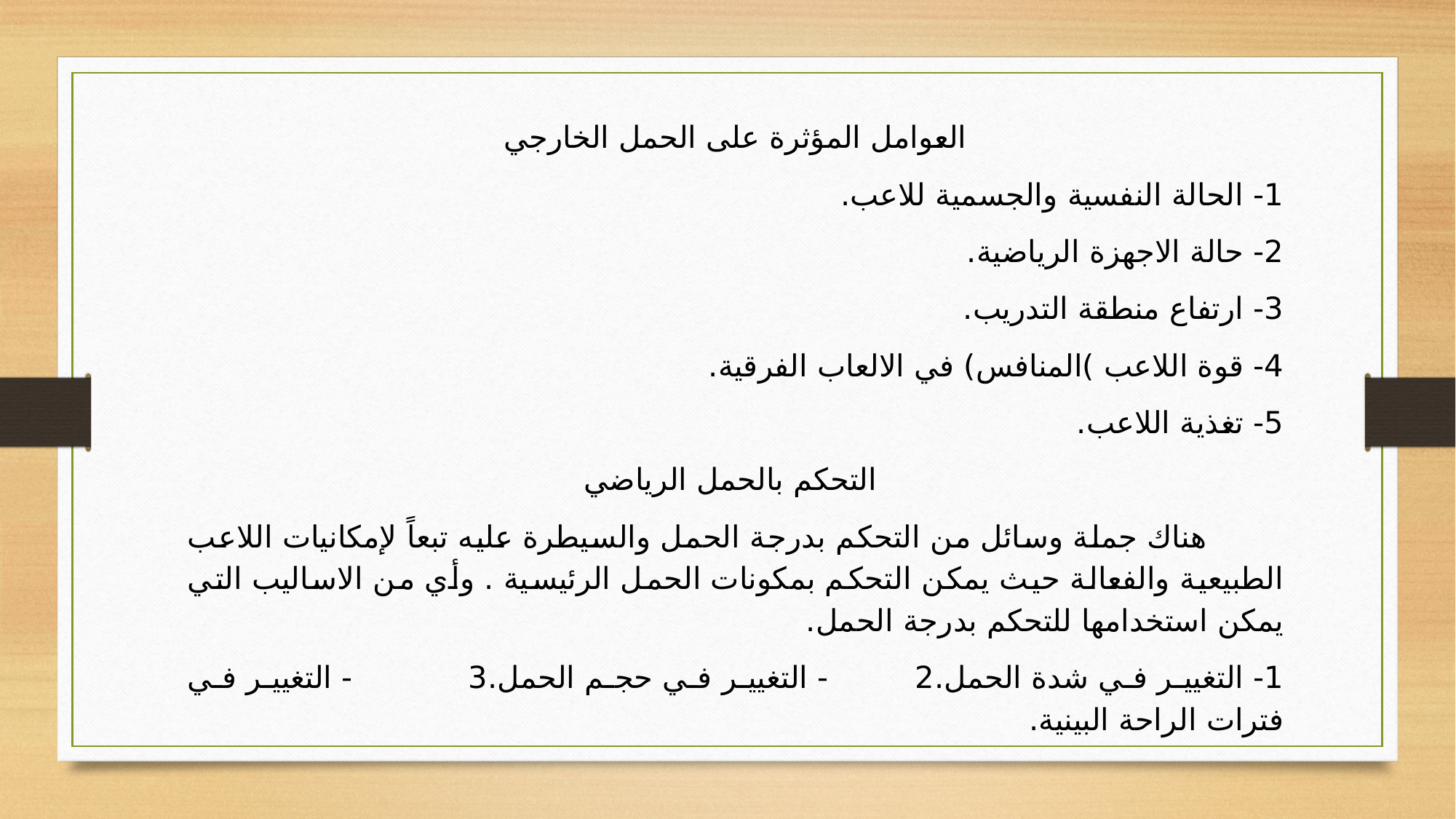

العوامل المؤثرة على الحمل الخارجي
1- الحالة النفسية والجسمية للاعب.
2- حالة الاجهزة الرياضية.
3- ارتفاع منطقة التدريب.
4- قوة اللاعب )المنافس) في الالعاب الفرقية.
5- تغذية اللاعب.
 التحكم بالحمل الرياضي
	        هناك جملة وسائل من التحكم بدرجة الحمل والسيطرة عليه تبعاً لإمكانيات اللاعب الطبيعية والفعالة حيث يمكن التحكم بمكونات الحمل الرئيسية . وأي من الاساليب التي يمكن استخدامها للتحكم بدرجة الحمل.
1- التغيير في شدة الحمل.2         - التغيير في حجم الحمل.3            - التغيير في فترات الراحة البينية.